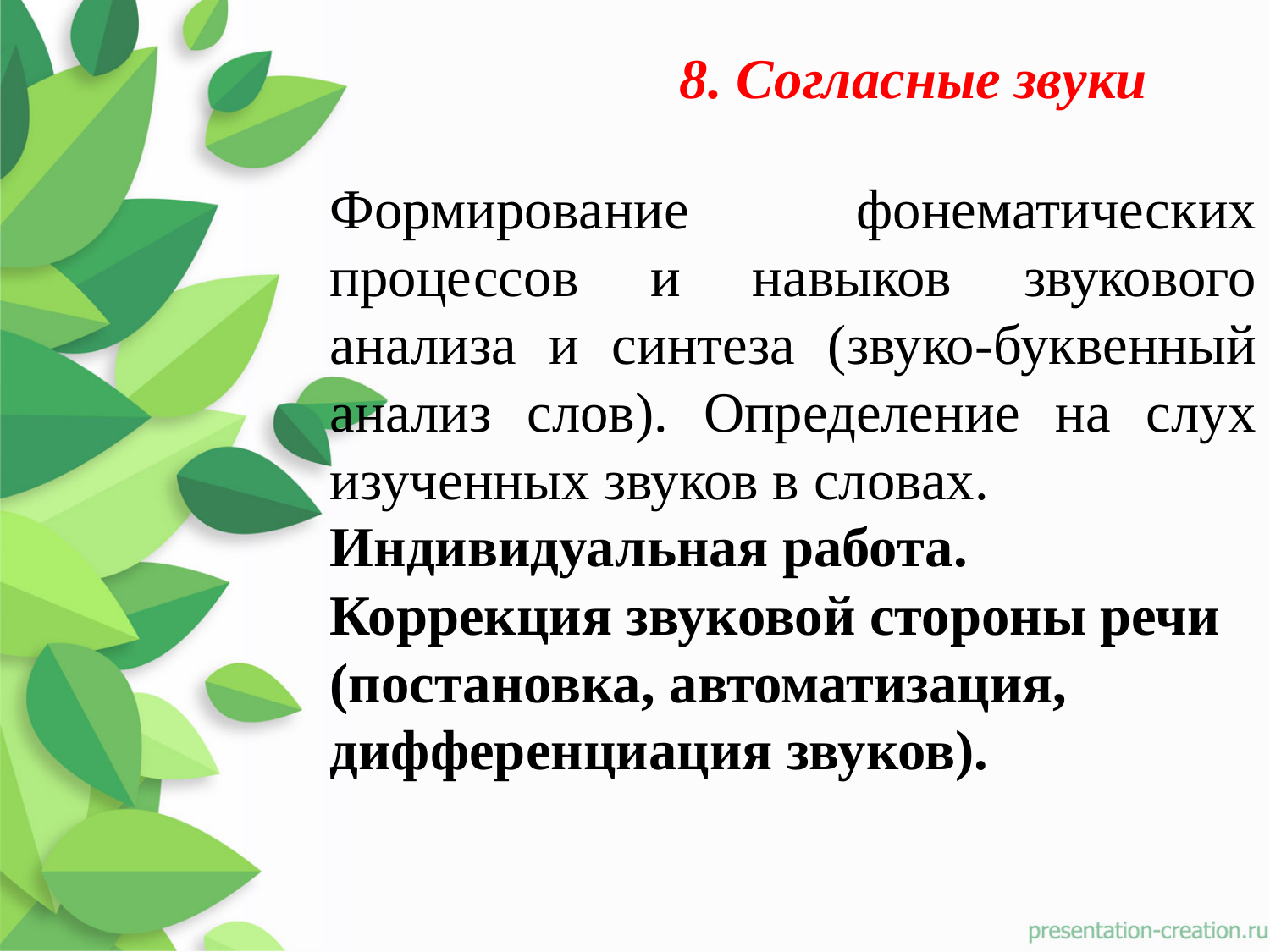

8. Согласные звуки
Формирование фонематических процессов и навыков звукового анализа и синтеза (звуко-буквенный анализ слов). Определение на слух изученных звуков в словах.
Индивидуальная работа. Коррекция звуковой стороны речи (постановка, автоматизация, дифференциация звуков).